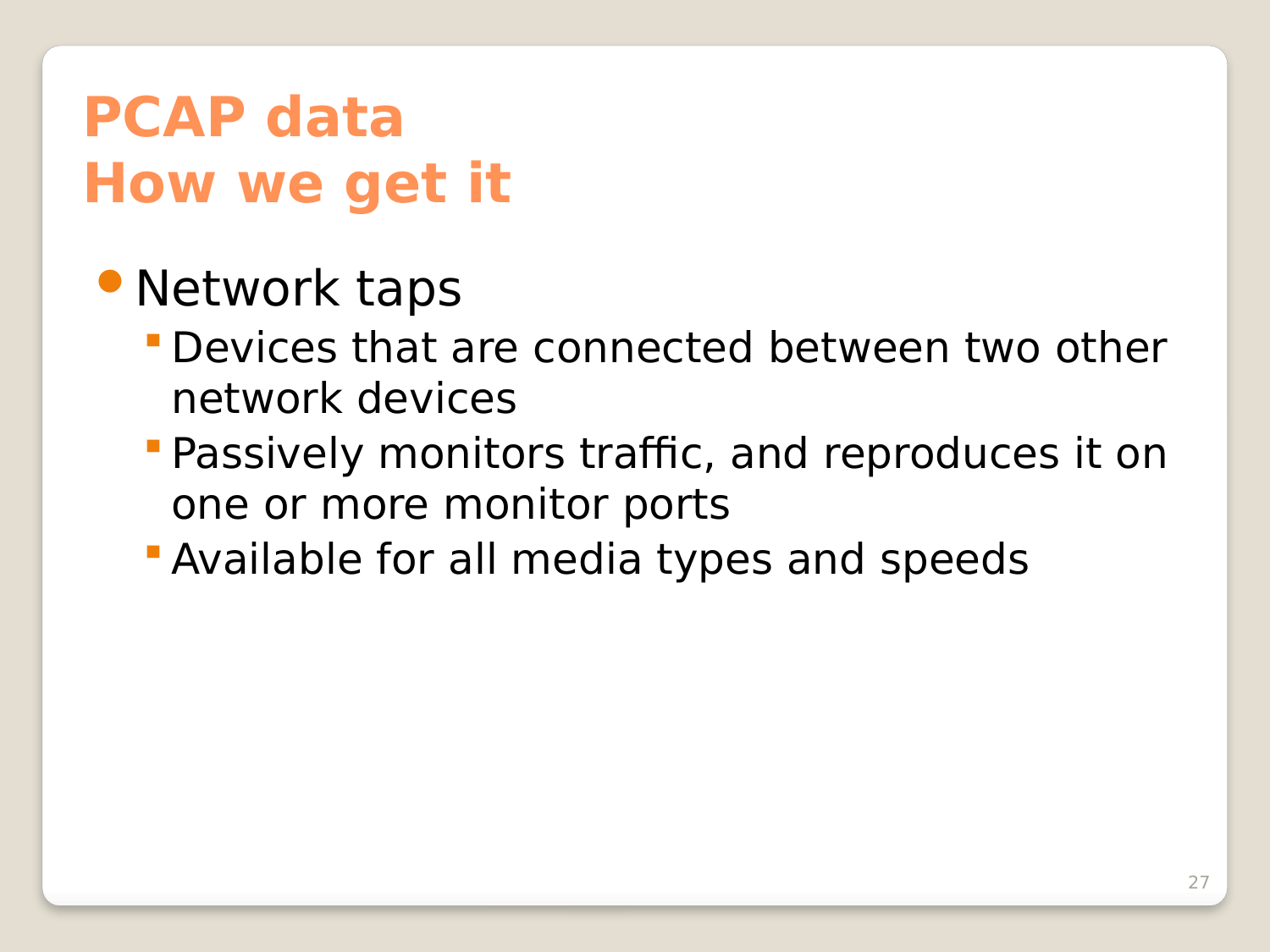

# PCAP data How we get it
Network taps
Devices that are connected between two other network devices
Passively monitors traffic, and reproduces it on one or more monitor ports
Available for all media types and speeds
27